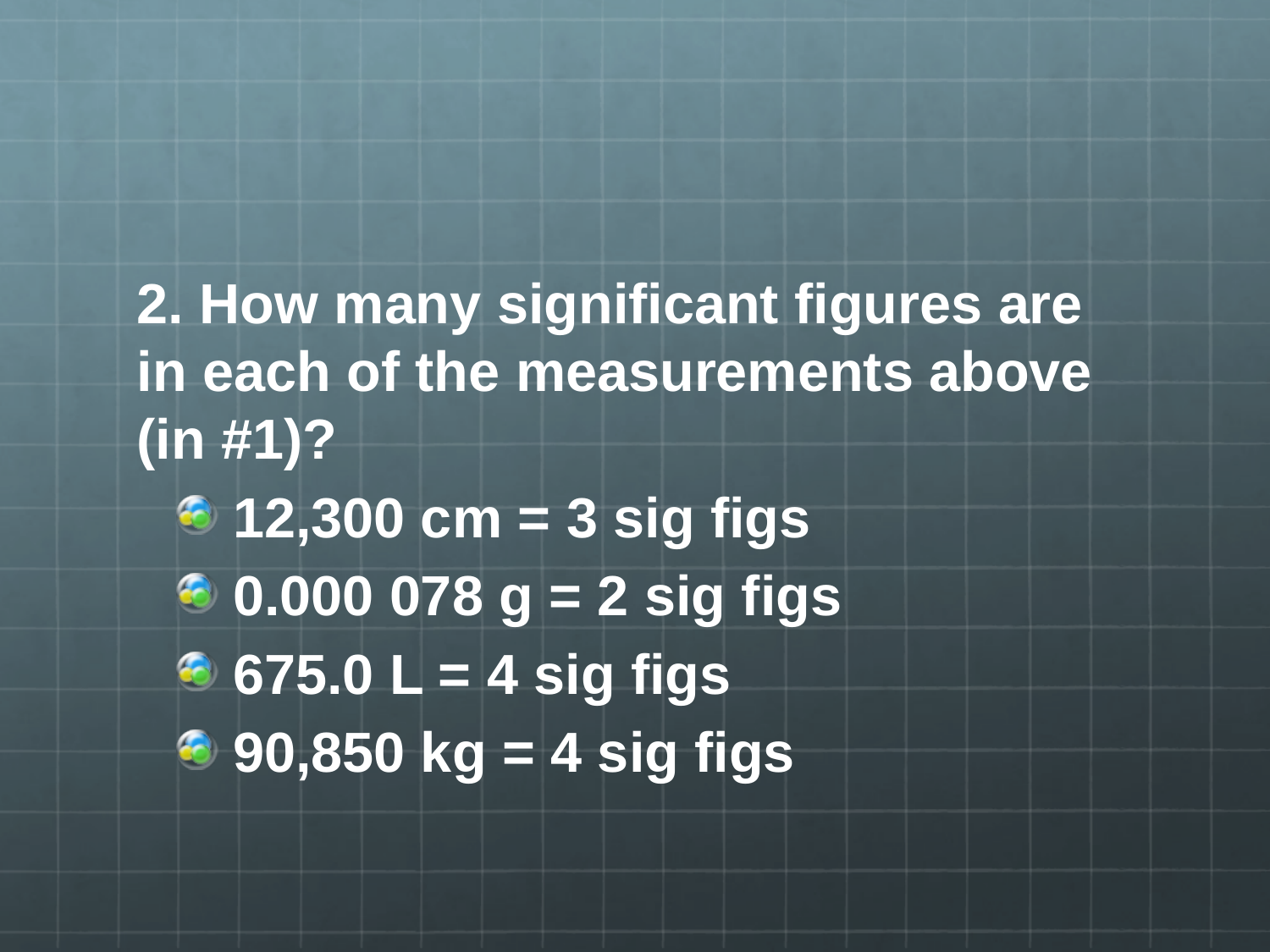

#
2. How many significant figures are in each of the measurements above (in #1)?
12,300 cm = 3 sig figs
0.000 078 g = 2 sig figs
675.0 L = 4 sig figs
90,850 kg = 4 sig figs